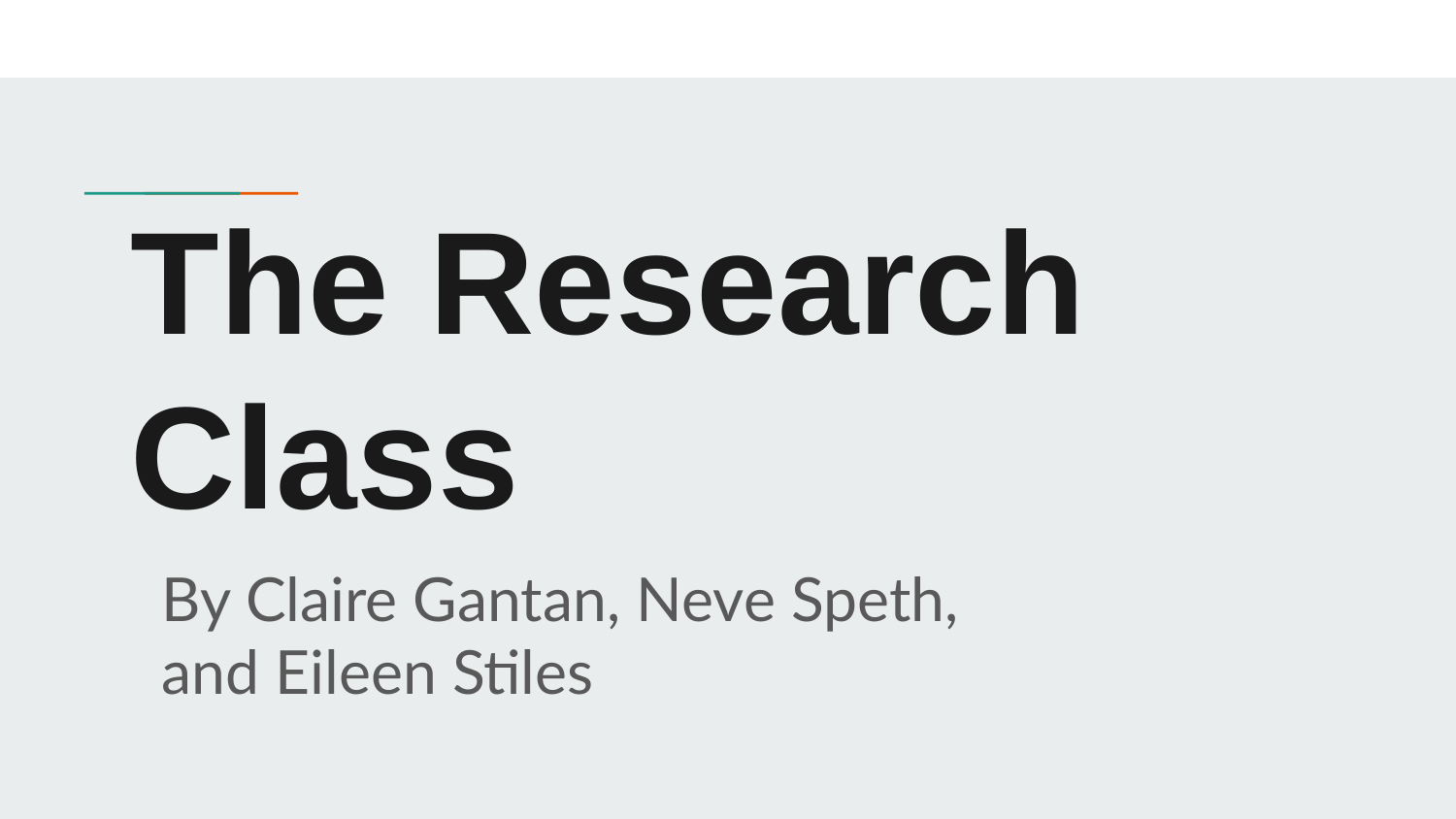

# The Research Class
By Claire Gantan, Neve Speth, and Eileen Stiles